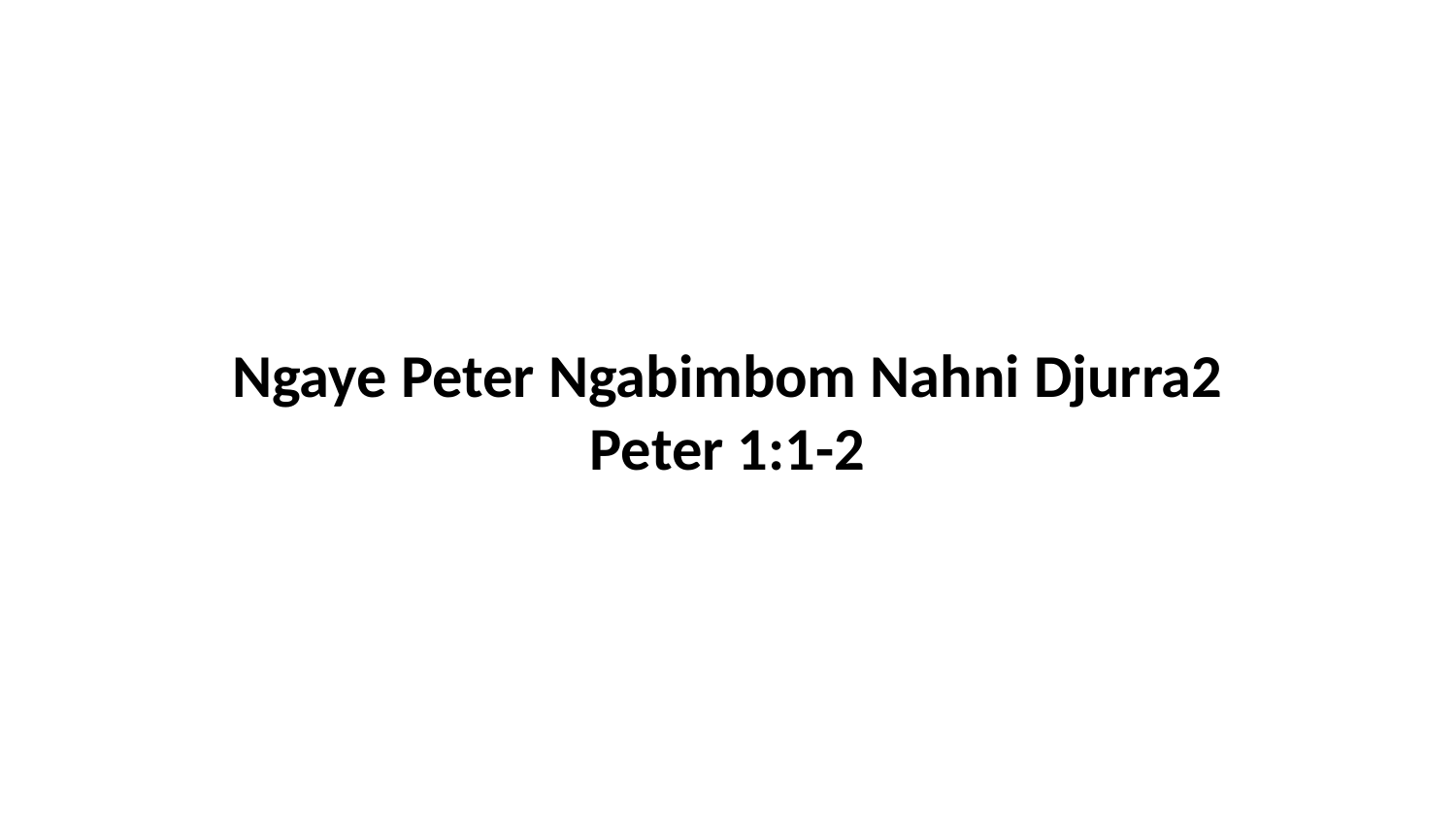

Ngaye Peter Ngabimbom Nahni Djurra2 Peter 1:1-2